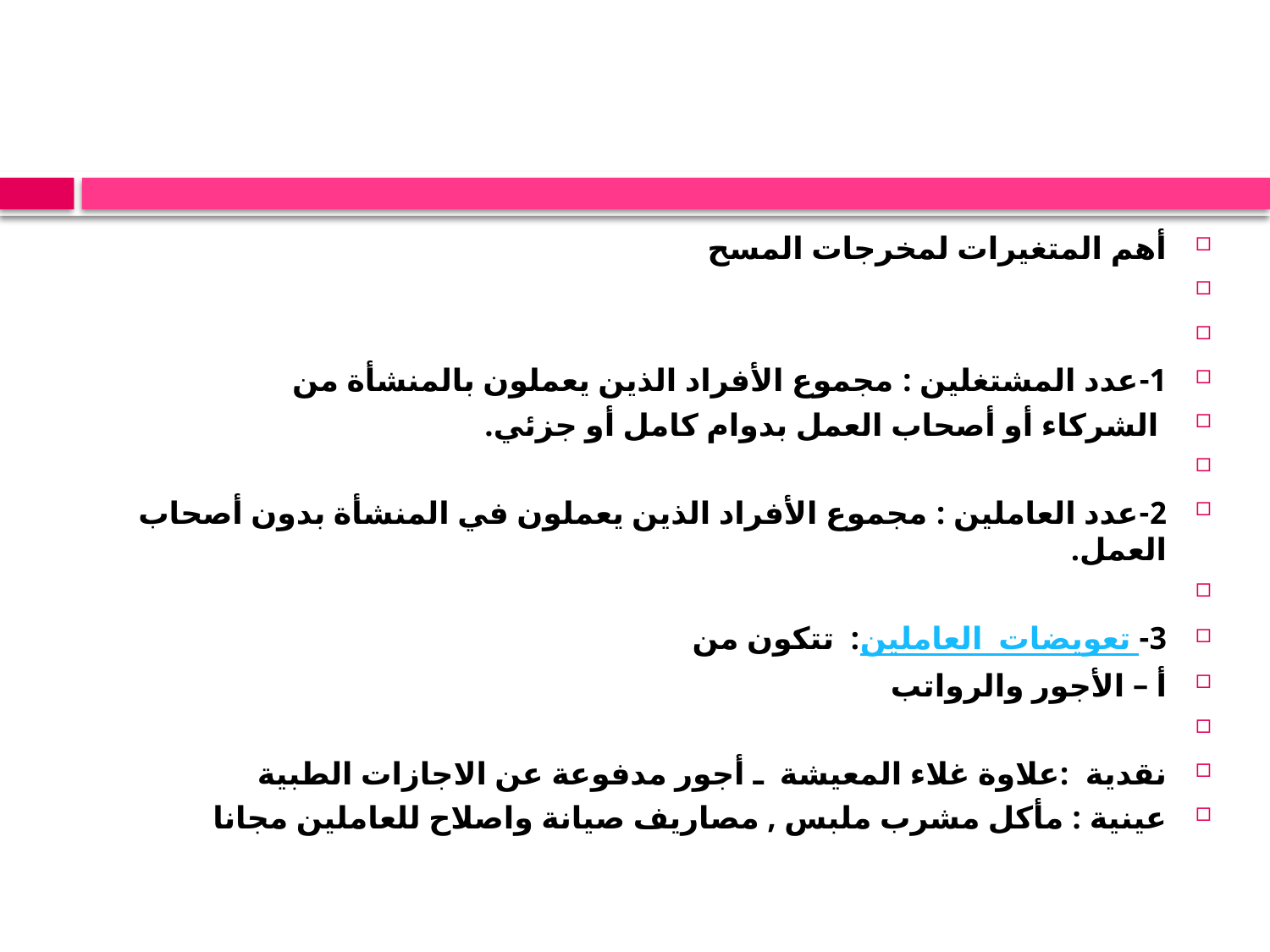

#
أهم المتغيرات لمخرجات المسح

1-عدد المشتغلين : مجموع الأفراد الذين يعملون بالمنشأة من
 الشركاء أو أصحاب العمل بدوام كامل أو جزئي.

2-عدد العاملين : مجموع الأفراد الذين يعملون في المنشأة بدون أصحاب العمل.

3- تعويضات العاملين :  تتكون من
أ – الأجور والرواتب

نقدية  :علاوة غلاء المعيشة  ـ أجور مدفوعة عن الاجازات الطبية
عينية : مأكل مشرب ملبس , مصاريف صيانة واصلاح للعاملين مجانا